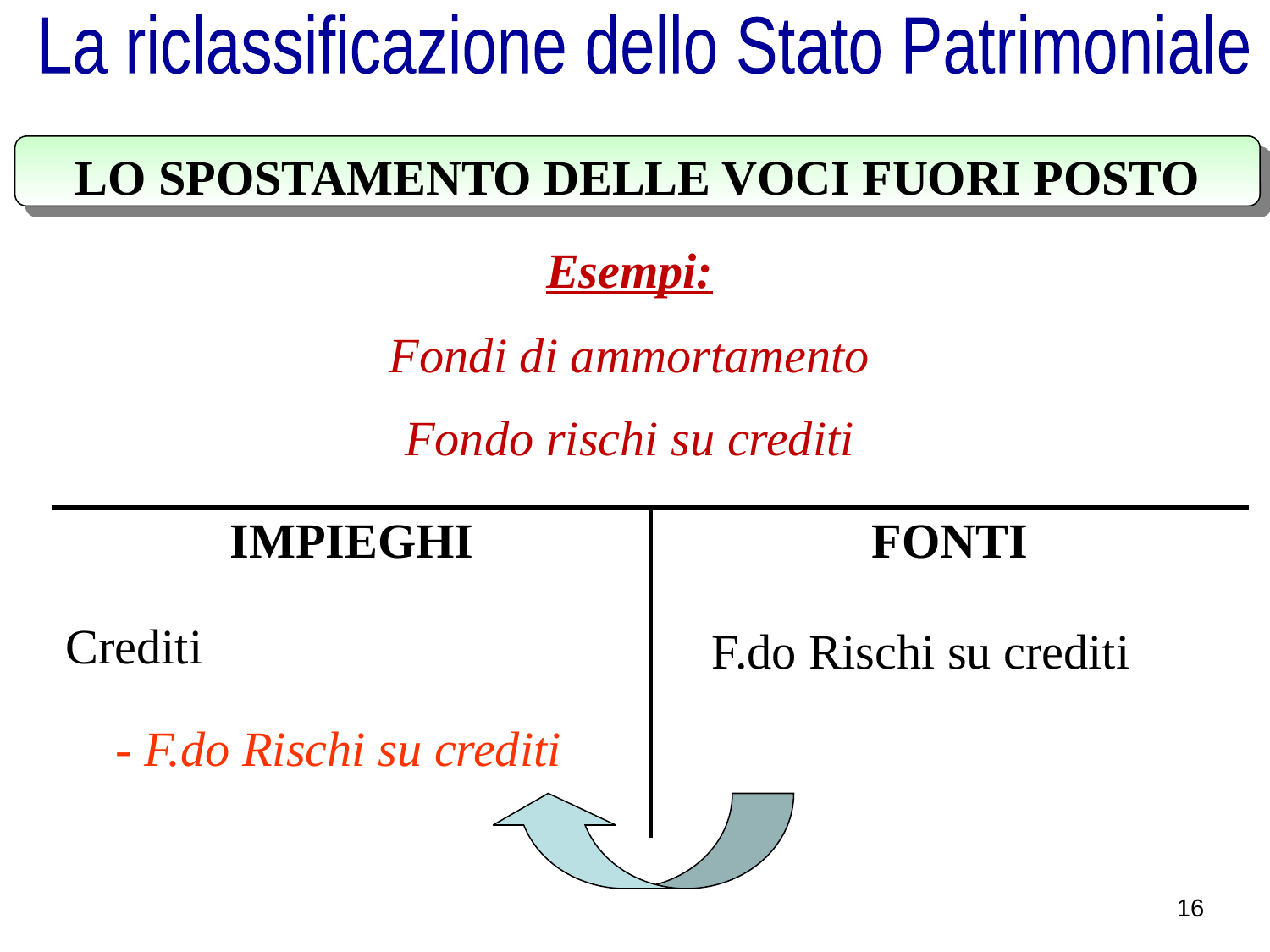

La riclassificazione dello Stato Patrimoniale

LO SPOSTAMENTO DELLE VOCI FUORI POSTO
Esempi:
Fondi di ammortamento
Fondo rischi su crediti
| IMPIEGHI | FONTI |
| --- | --- |
| Crediti |  |
F.do Rischi su crediti
- F.do Rischi su crediti

16